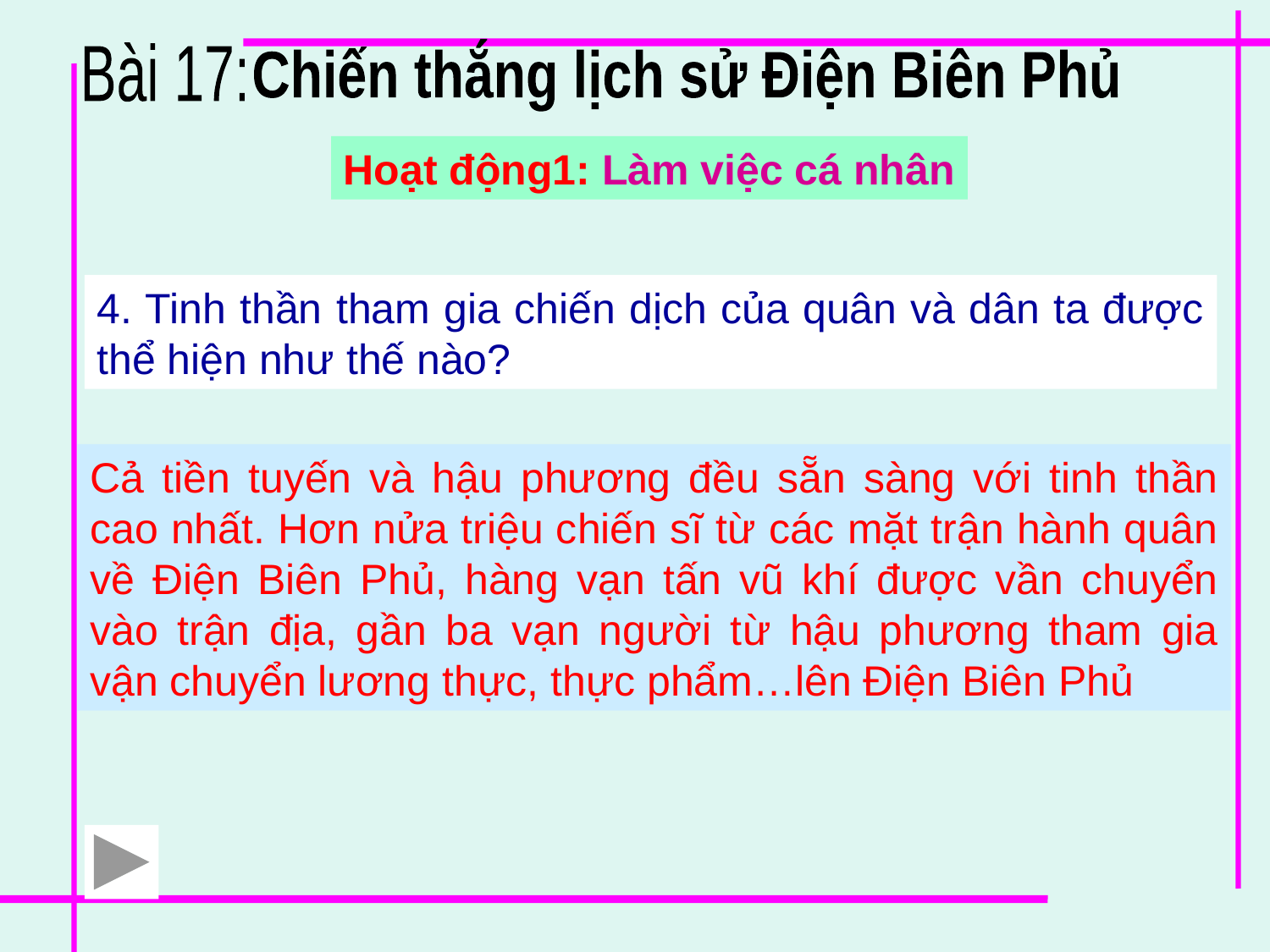

Chiến thắng lịch sử Điện Biên Phủ
Bài 17:

Hoạt động1: Làm việc cá nhân
4. Tinh thần tham gia chiến dịch của quân và dân ta được thể hiện như thế nào?
Cả tiền tuyến và hậu phương đều sẵn sàng với tinh thần cao nhất. Hơn nửa triệu chiến sĩ từ các mặt trận hành quân về Điện Biên Phủ, hàng vạn tấn vũ khí được vần chuyển vào trận địa, gần ba vạn người từ hậu phương tham gia vận chuyển lương thực, thực phẩm…lên Điện Biên Phủ